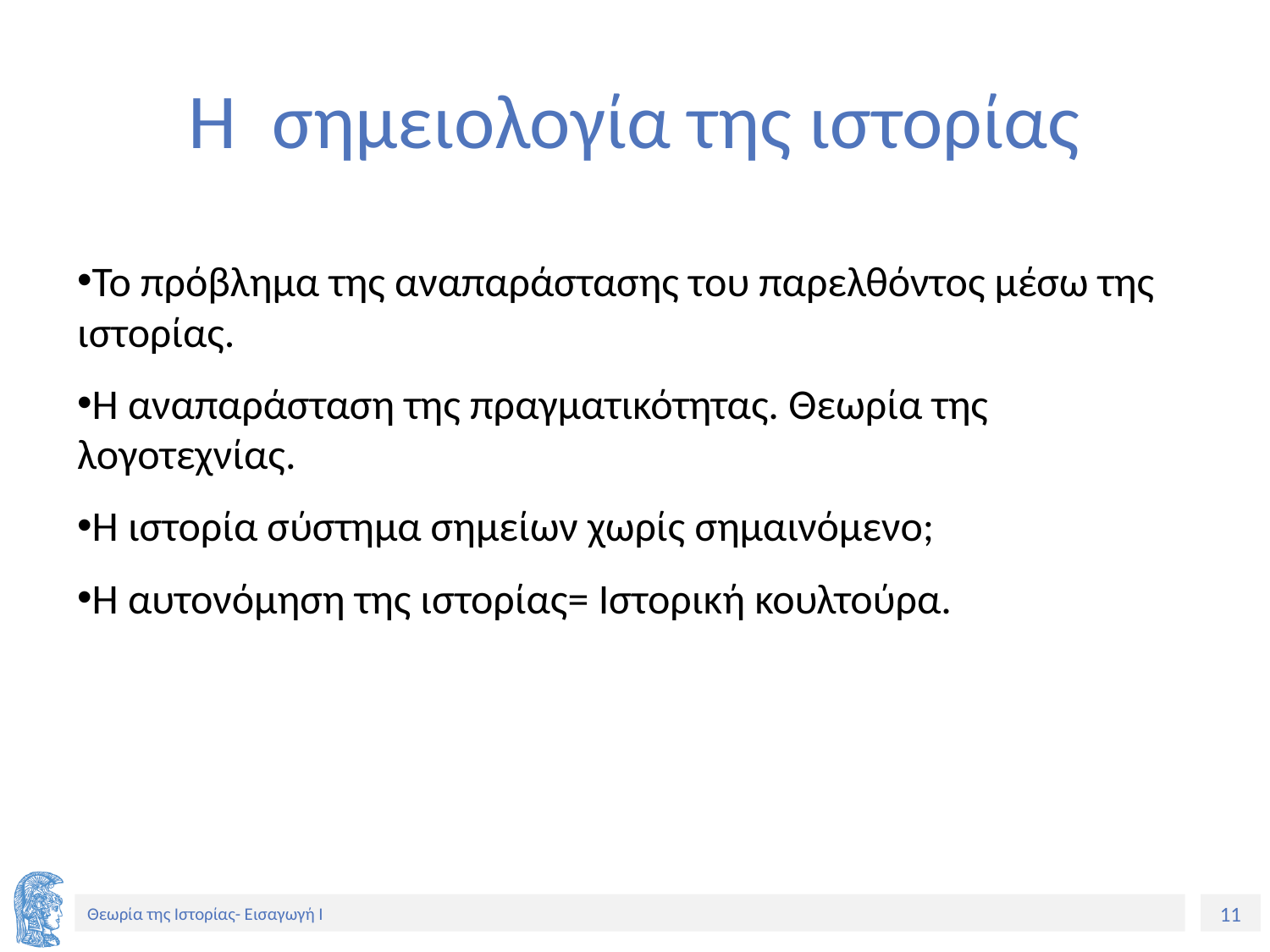

# Η  σημειολογία της ιστορίας
Το πρόβλημα της αναπαράστασης του παρελθόντος μέσω της ιστορίας.
Η αναπαράσταση της πραγματικότητας. Θεωρία της λογοτεχνίας.
Η ιστορία σύστημα σημείων χωρίς σημαινόμενο;
Η αυτονόμηση της ιστορίας= Ιστορική κουλτούρα.